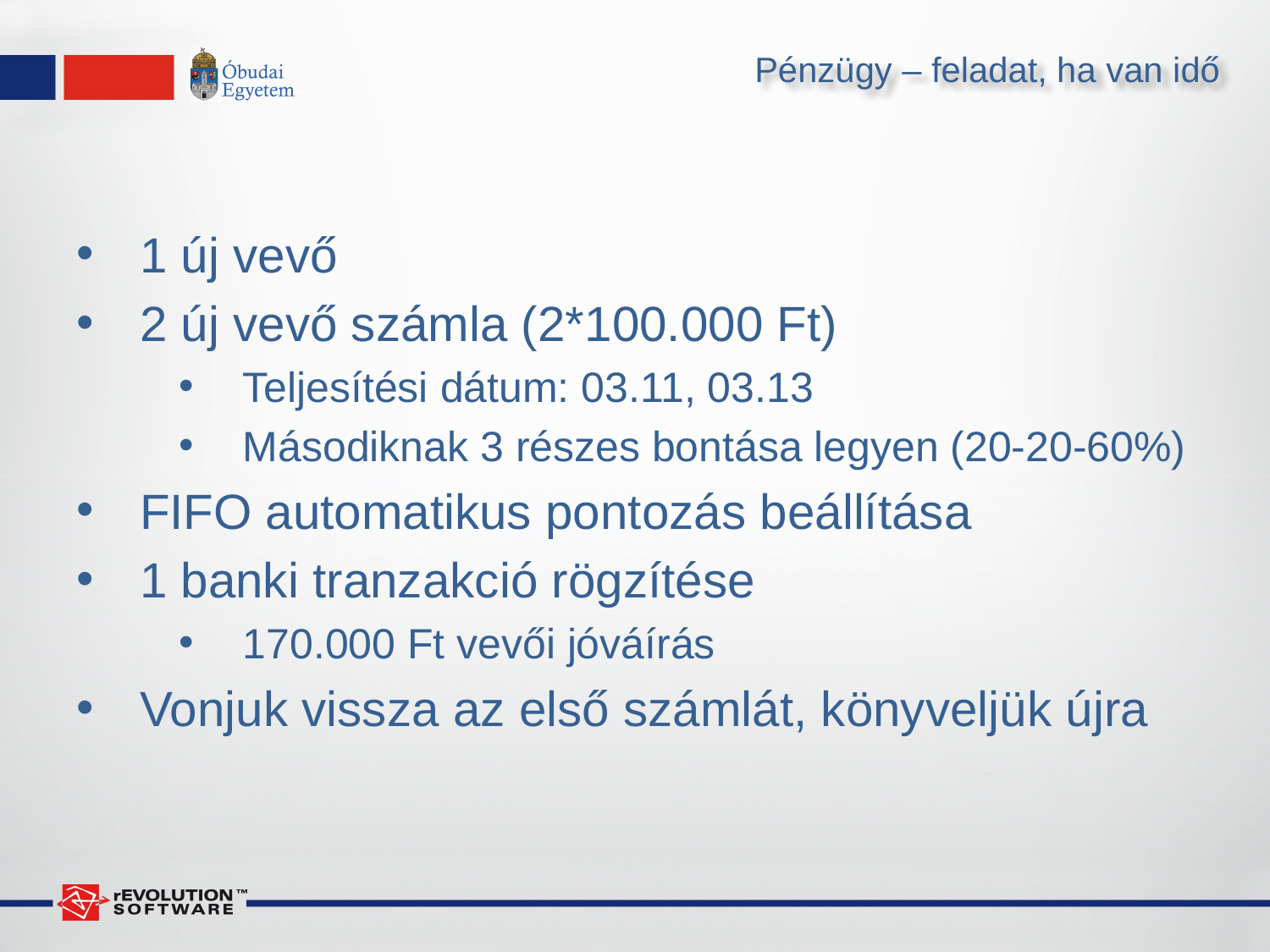

# Pénzügy – feladat, ha van idő

1 új vevő
2 új vevő számla (2*100.000 Ft)
Teljesítési dátum: 03.11, 03.13
Másodiknak 3 részes bontása legyen (20-20-60%)
FIFO automatikus pontozás beállítása
1 banki tranzakció rögzítése
170.000 Ft vevői jóváírás
Vonjuk vissza az első számlát, könyveljük újra